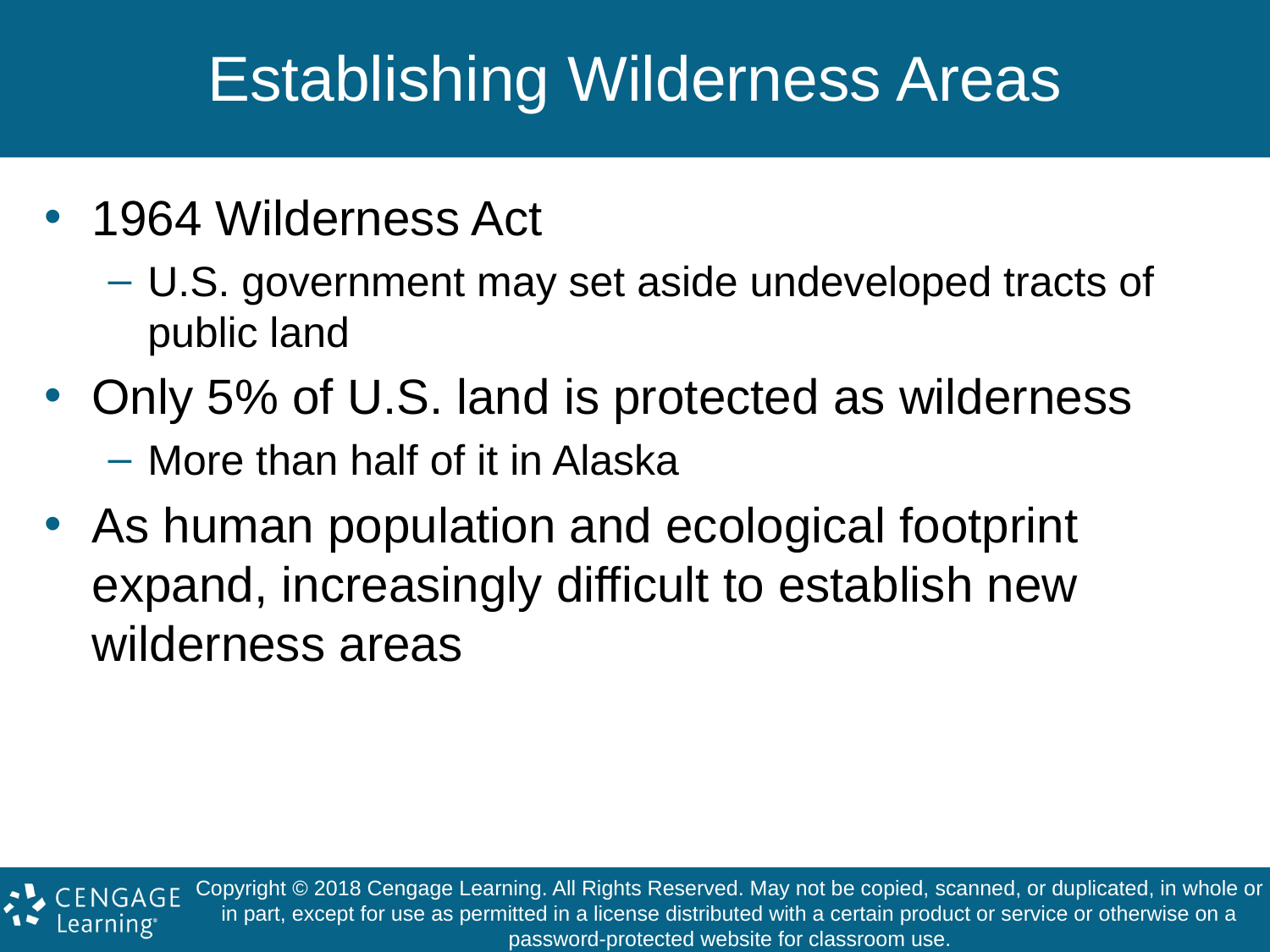

# Establishing Wilderness Areas
1964 Wilderness Act
U.S. government may set aside undeveloped tracts of public land
Only 5% of U.S. land is protected as wilderness
More than half of it in Alaska
As human population and ecological footprint expand, increasingly difficult to establish new wilderness areas